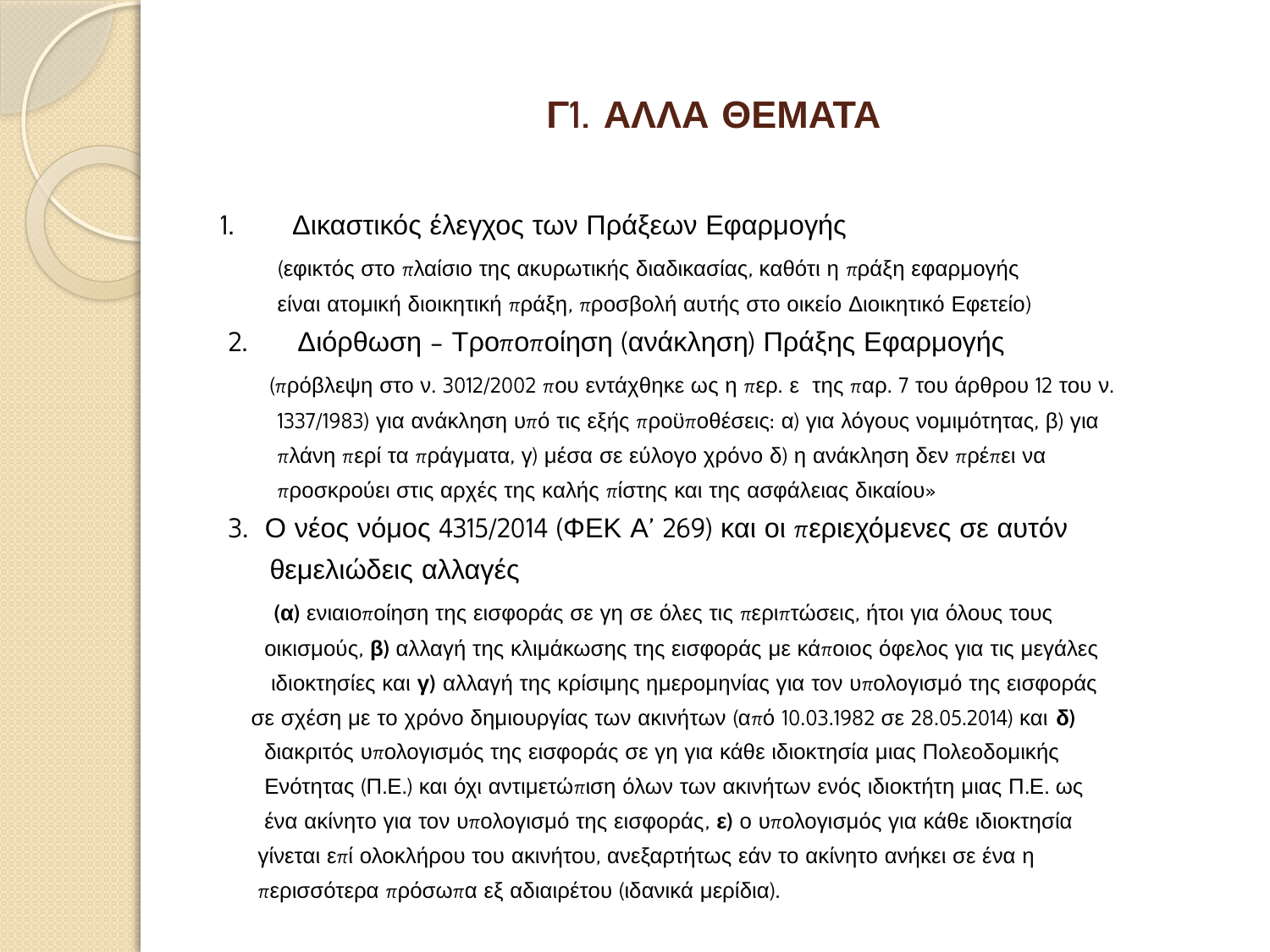

# Γ1. ΑΛΛΑ ΘΕΜΑΤΑ
 1.       Δικαστικός έλεγχος των Πράξεων Εφαρμογής
        (εφικτός στο πλαίσιο της ακυρωτικής διαδικασίας, καθότι η πράξη εφαρμογής
          είναι ατομική διοικητική πράξη, προσβολή αυτής στο οικείο Διοικητικό Εφετείο)
  2.      Διόρθωση – Τροποποίηση (ανάκληση) Πράξης Εφαρμογής
       (πρόβλεψη στο ν. 3012/2002 που εντάχθηκε ως η περ. ε  της παρ. 7 του άρθρου 12 του ν.
          1337/1983) για ανάκληση υπό τις εξής προϋποθέσεις: α) για λόγους νομιμότητας, β) για
          πλάνη περί τα πράγματα, γ) μέσα σε εύλογο χρόνο δ) η ανάκληση δεν πρέπει να
          προσκρούει στις αρχές της καλής πίστης και της ασφάλειας δικαίου»
  3.  Ο νέος νόμος 4315/2014 (ΦΕΚ Α’ 269) και οι περιεχόμενες σε αυτόν
       θεμελιώδεις αλλαγές
       (α) ενιαιοποίηση της εισφοράς σε γη σε όλες τις περιπτώσεις, ήτοι για όλους τους
        οικισμούς, β) αλλαγή της κλιμάκωσης της εισφοράς με κάποιος όφελος για τις μεγάλες
         ιδιοκτησίες και γ) αλλαγή της κρίσιμης ημερομηνίας για τον υπολογισμό της εισφοράς
      σε σχέση με το χρόνο δημιουργίας των ακινήτων (από 10.03.1982 σε 28.05.2014) και δ)
        διακριτός υπολογισμός της εισφοράς σε γη για κάθε ιδιοκτησία μιας Πολεοδομικής
        Ενότητας (Π.Ε.) και όχι αντιμετώπιση όλων των ακινήτων ενός ιδιοκτήτη μιας Π.Ε. ως
        ένα ακίνητο για τον υπολογισμό της εισφοράς, ε) ο υπολογισμός για κάθε ιδιοκτησία
       γίνεται επί ολοκλήρου του ακινήτου, ανεξαρτήτως εάν το ακίνητο ανήκει σε ένα η
       περισσότερα πρόσωπα εξ αδιαιρέτου (ιδανικά μερίδια).